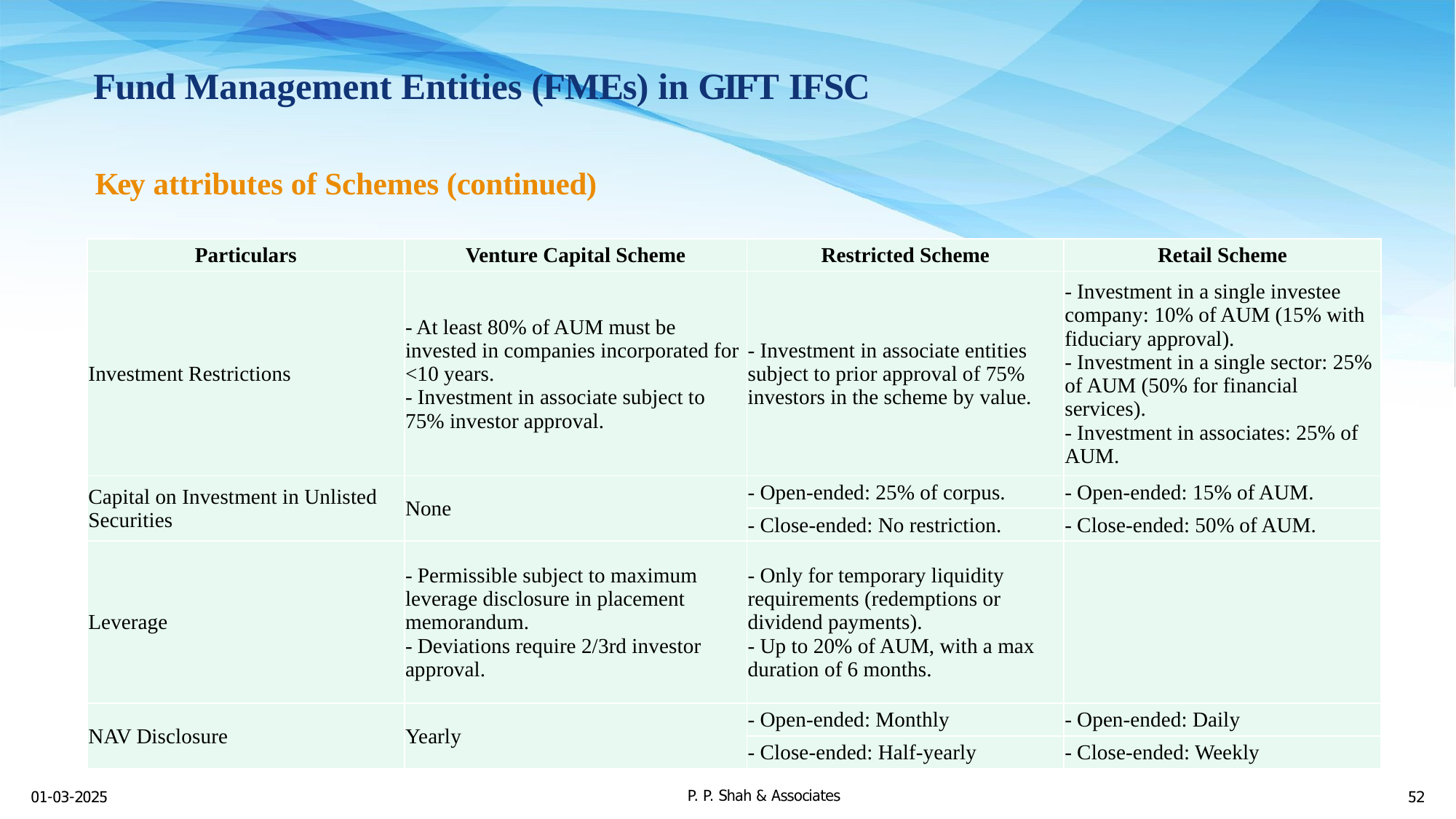

Fund Management Entities (FMEs) in GIFT IFSC

Key attributes of Schemes (continued)
| Particulars | Venture Capital Scheme | Restricted Scheme | Retail Scheme |
| --- | --- | --- | --- |
| Investment Restrictions | - At least 80% of AUM must be invested in companies incorporated for <10 years. - Investment in associate subject to 75% investor approval. | - Investment in associate entities subject to prior approval of 75% investors in the scheme by value. | - Investment in a single investee company: 10% of AUM (15% with fiduciary approval). - Investment in a single sector: 25% of AUM (50% for financial services). - Investment in associates: 25% of AUM. |
| Capital on Investment in Unlisted Securities | None | - Open-ended: 25% of corpus. | - Open-ended: 15% of AUM. |
|  |  | - Close-ended: No restriction. | - Close-ended: 50% of AUM. |
| Leverage | - Permissible subject to maximum leverage disclosure in placement memorandum. - Deviations require 2/3rd investor approval. | - Only for temporary liquidity requirements (redemptions or dividend payments). - Up to 20% of AUM, with a max duration of 6 months. |  |
| NAV Disclosure | Yearly | - Open-ended: Monthly | - Open-ended: Daily |
|  |  | - Close-ended: Half-yearly | - Close-ended: Weekly |
P. P. Shah & Associates
01-03-2025
52